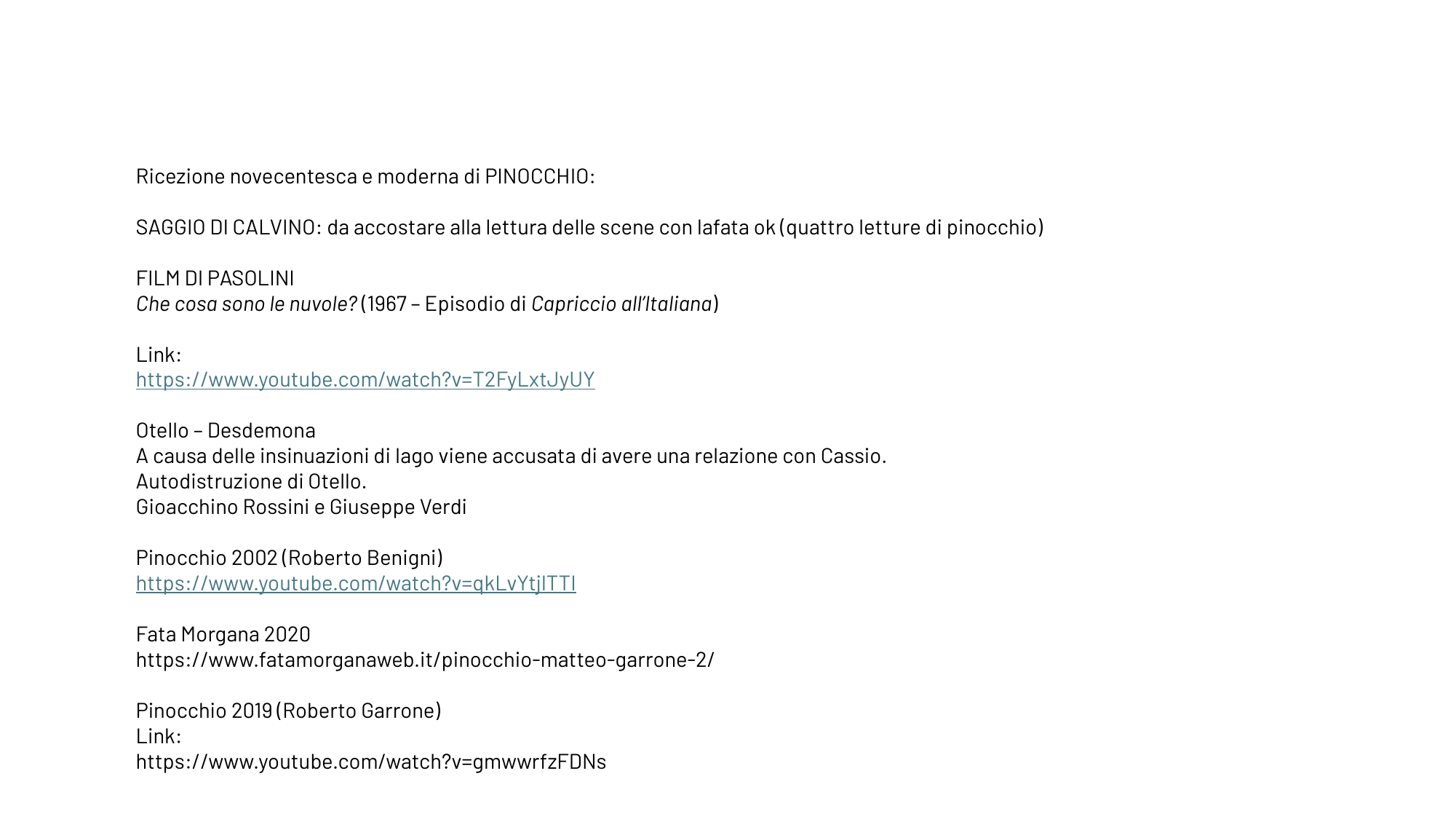

Ricezione novecentesca e moderna di PINOCCHIO:

SAGGIO DI CALVINO: da accostare alla lettura delle scene con lafata ok (quattro letture di pinocchio)

FILM DI PASOLINI
Che cosa sono le nuvole? (1967 – Episodio di Capriccio all’Italiana)

Link:
https://www.youtube.com/watch?v=T2FyLxtJyUY

Otello – Desdemona
A causa delle insinuazioni di Iago viene accusata di avere una relazione con Cassio.
Autodistruzione di Otello.
Gioacchino Rossini e Giuseppe Verdi

Pinocchio 2002 (Roberto Benigni)
https://www.youtube.com/watch?v=qkLvYtjlTTI

Fata Morgana 2020
https://www.fatamorganaweb.it/pinocchio-matteo-garrone-2/

Pinocchio 2019 (Roberto Garrone)
Link:
https://www.youtube.com/watch?v=gmwwrfzFDNs